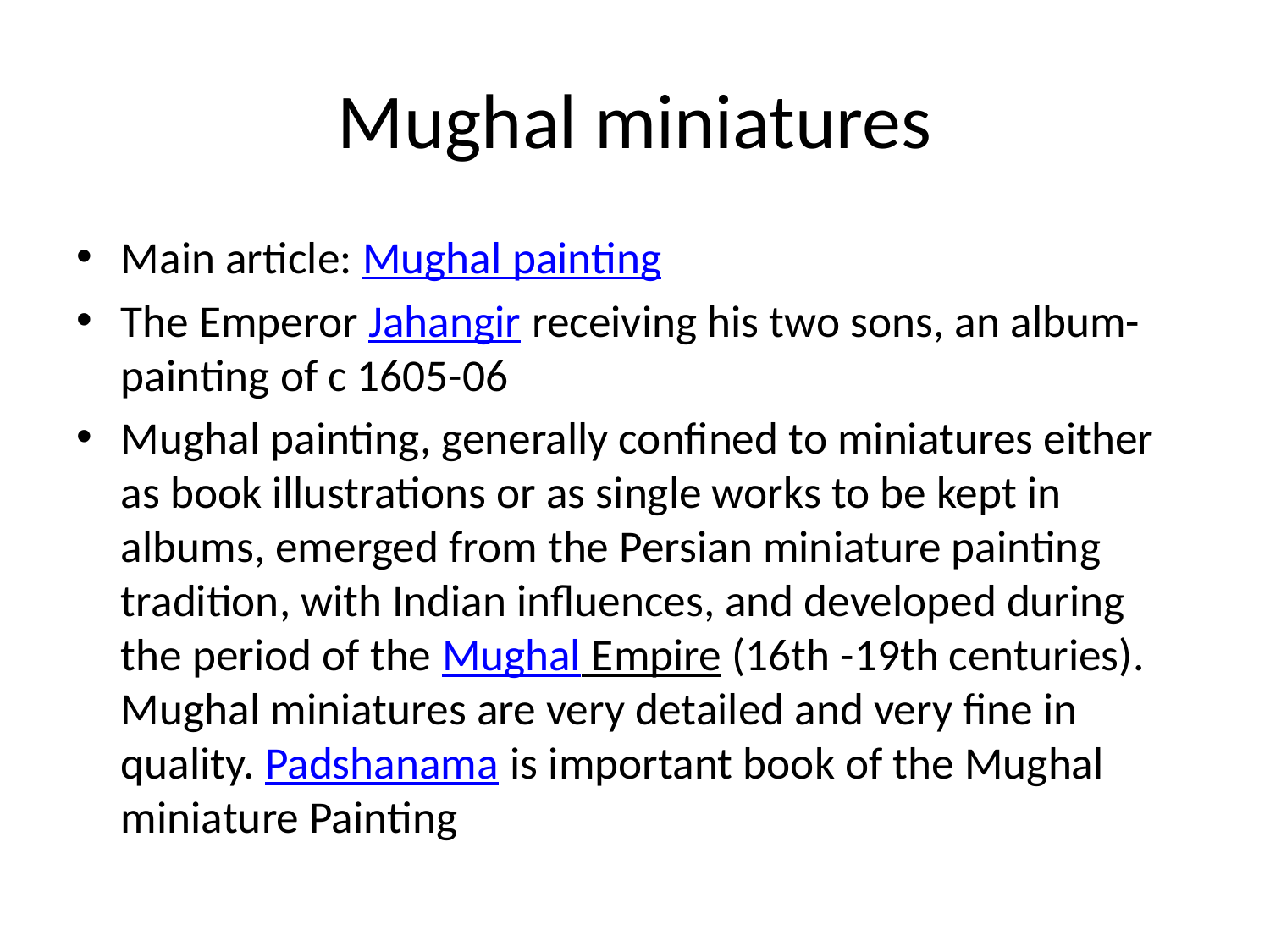

# Mughal miniatures
Main article: Mughal painting
The Emperor Jahangir receiving his two sons, an album-painting of c 1605-06
Mughal painting, generally confined to miniatures either as book illustrations or as single works to be kept in albums, emerged from the Persian miniature painting tradition, with Indian influences, and developed during the period of the Mughal Empire (16th -19th centuries). Mughal miniatures are very detailed and very fine in quality. Padshanama is important book of the Mughal miniature Painting